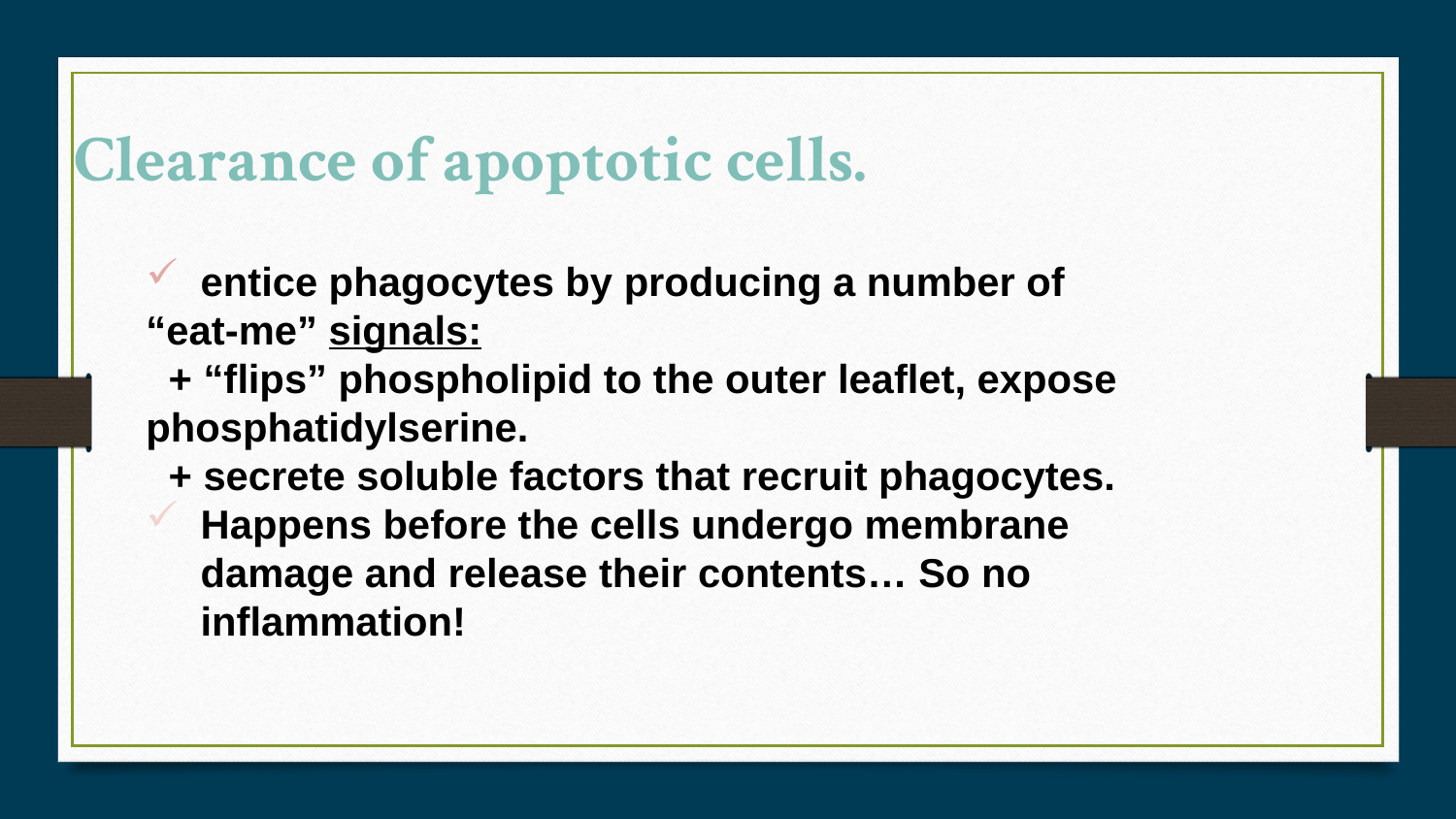

# Clearance of apoptotic cells.
entice phagocytes by producing a number of
“eat-me” signals:
  + “flips” phospholipid to the outer leaflet, expose  phosphatidylserine.
  + secrete soluble factors that recruit phagocytes.
Happens before the cells undergo membrane damage and release their contents… So no inflammation!